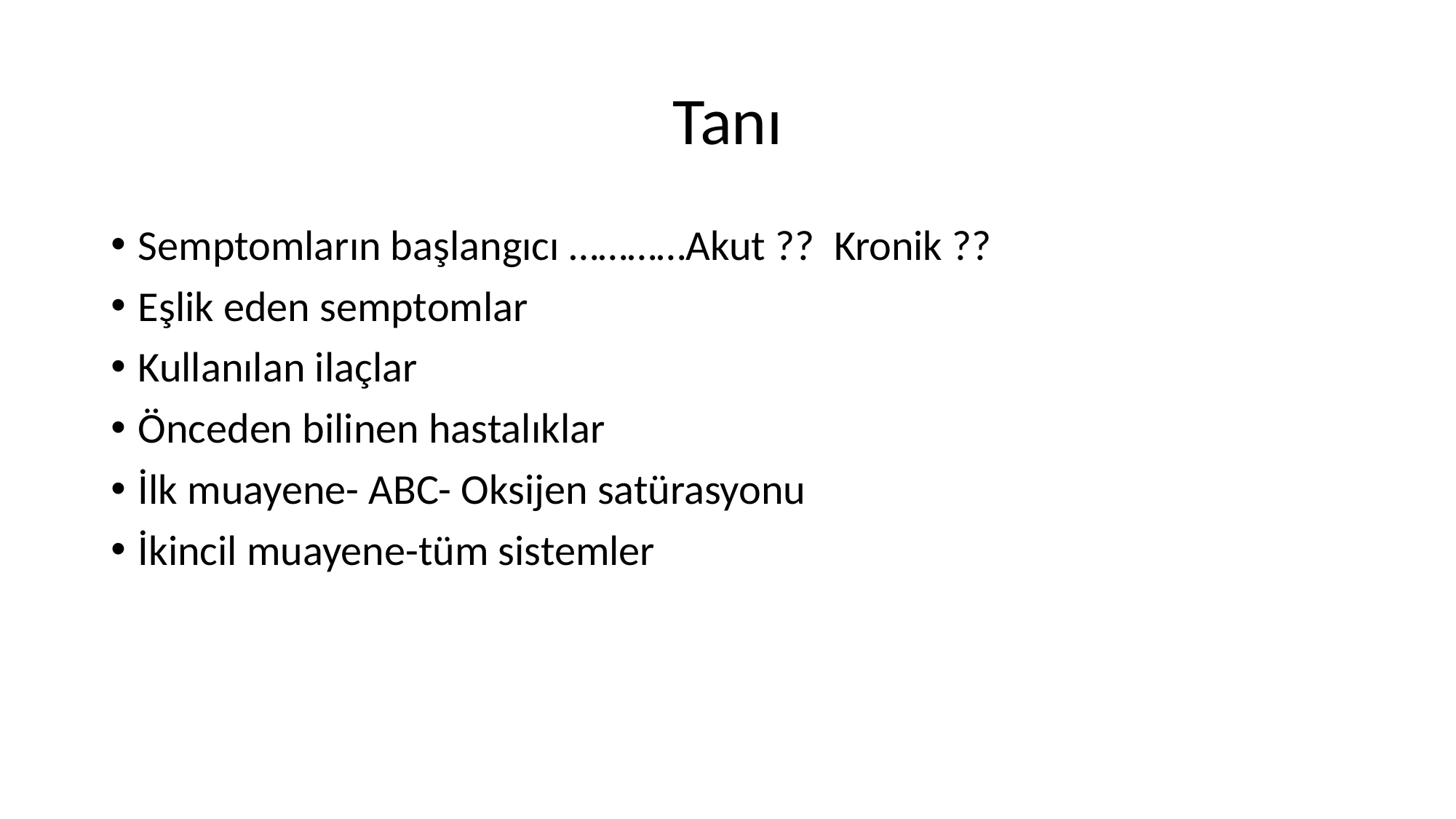

# Tanı
Semptomların başlangıcı …………Akut ??  Kronik ??
Eşlik eden semptomlar
Kullanılan ilaçlar
Önceden bilinen hastalıklar
İlk muayene- ABC- Oksijen satürasyonu
İkincil muayene-tüm sistemler